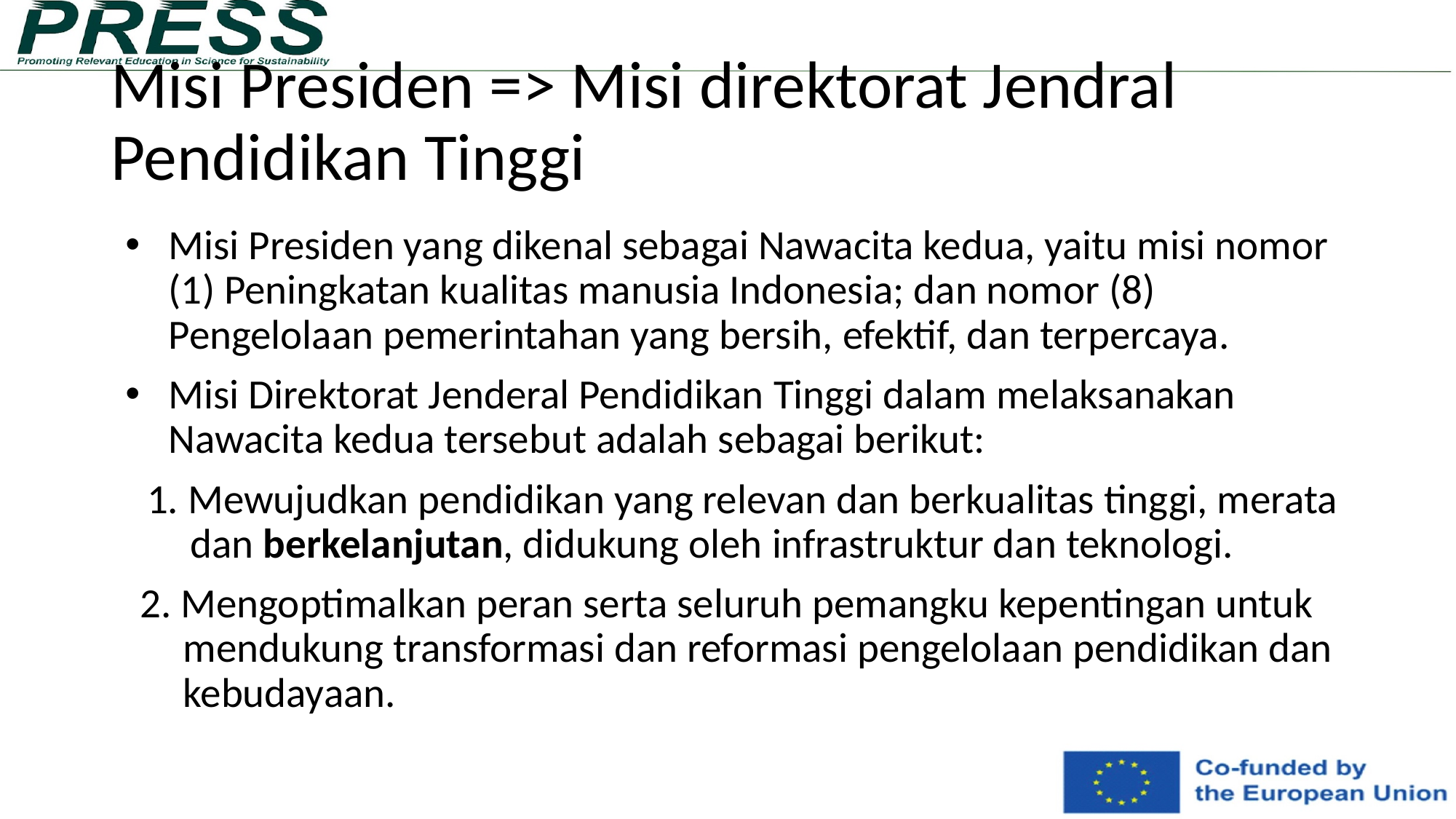

# Misi Presiden => Misi direktorat Jendral Pendidikan Tinggi
Misi Presiden yang dikenal sebagai Nawacita kedua, yaitu misi nomor (1) Peningkatan kualitas manusia Indonesia; dan nomor (8) Pengelolaan pemerintahan yang bersih, efektif, dan terpercaya.
Misi Direktorat Jenderal Pendidikan Tinggi dalam melaksanakan Nawacita kedua tersebut adalah sebagai berikut:
1. Mewujudkan pendidikan yang relevan dan berkualitas tinggi, merata dan berkelanjutan, didukung oleh infrastruktur dan teknologi.
2. Mengoptimalkan peran serta seluruh pemangku kepentingan untuk mendukung transformasi dan reformasi pengelolaan pendidikan dan kebudayaan.